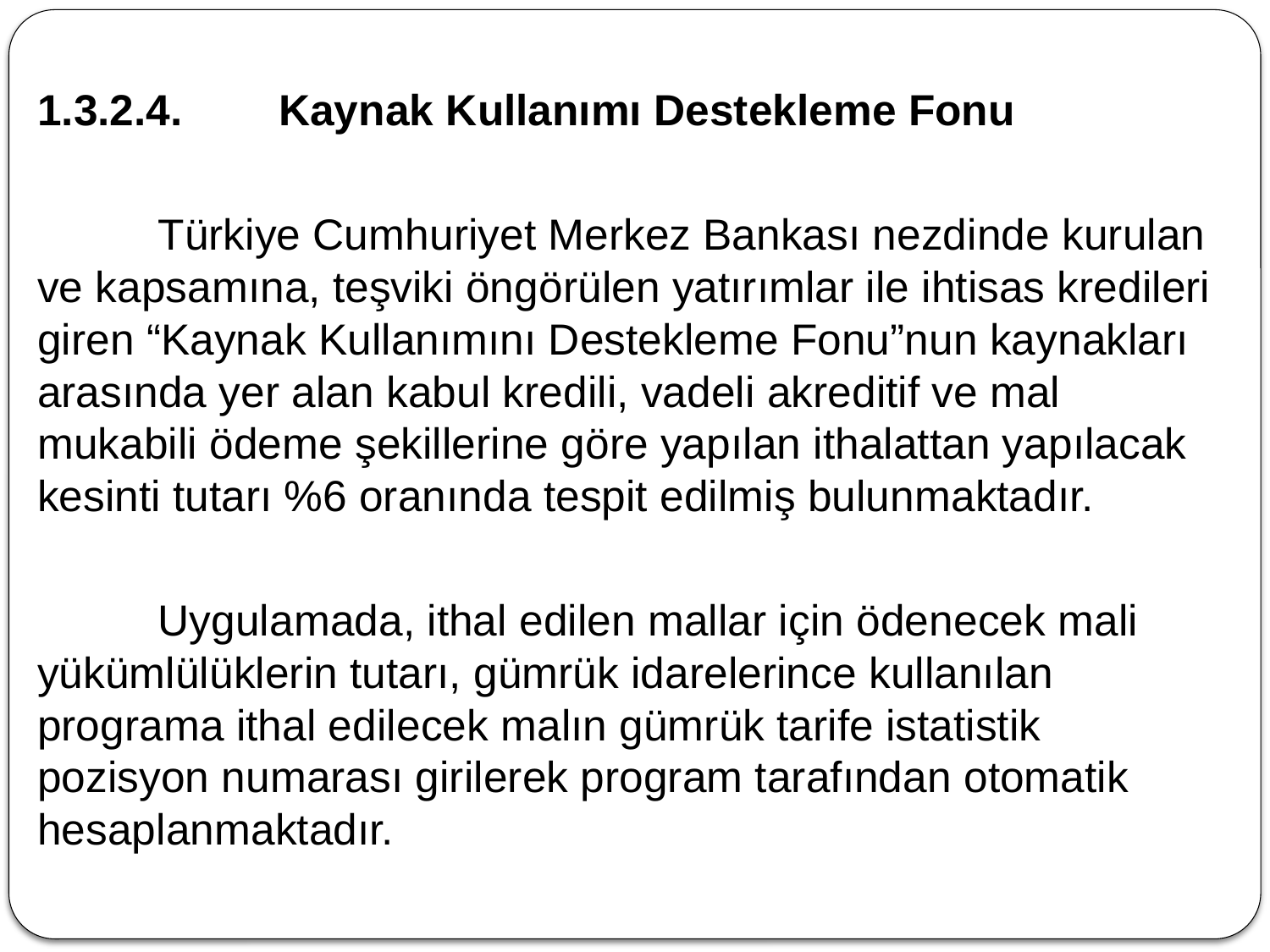

1.3.2.4.	Kaynak Kullanımı Destekleme Fonu

	Türkiye Cumhuriyet Merkez Bankası nezdinde kurulan ve kapsamına, teşviki öngörülen yatırımlar ile ihtisas kredileri giren “Kaynak Kullanımını Destekleme Fonu”nun kaynakları arasında yer alan kabul kredili, vadeli akreditif ve mal mukabili ödeme şekillerine göre yapılan ithalattan yapılacak kesinti tutarı %6 oranında tespit edilmiş bulunmaktadır.

	Uygulamada, ithal edilen mallar için ödenecek mali yükümlülüklerin tutarı, gümrük idarelerince kullanılan programa ithal edilecek malın gümrük tarife istatistik pozisyon numarası girilerek program tarafından otomatik hesaplanmaktadır.